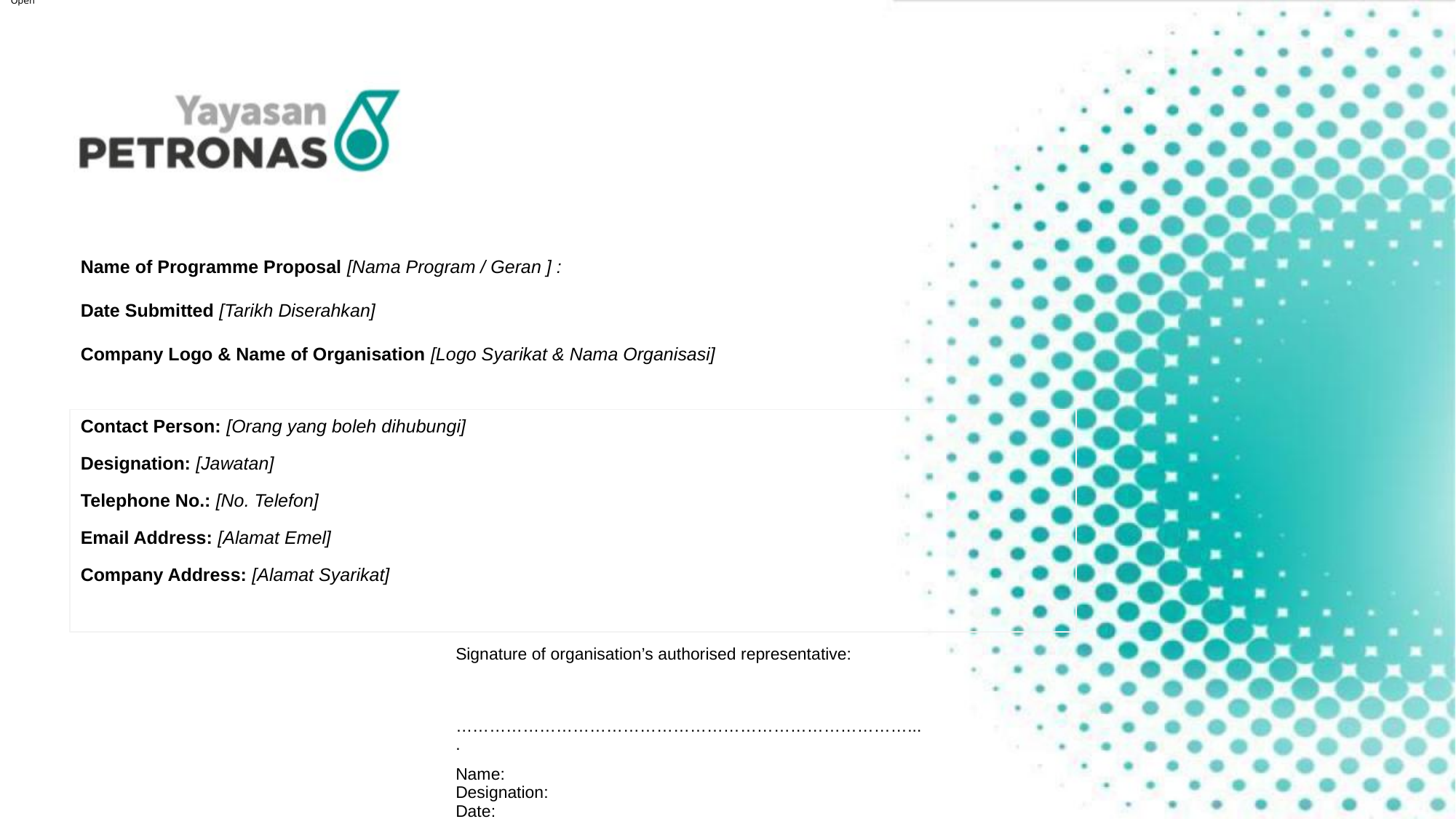

Open
# Name of Programme Proposal [Nama Program / Geran ] : Date Submitted [Tarikh Diserahkan] Company Logo & Name of Organisation [Logo Syarikat & Nama Organisasi]
Contact Person: [Orang yang boleh dihubungi]
Designation: [Jawatan]
Telephone No.: [No. Telefon]
Email Address: [Alamat Emel]
Company Address: [Alamat Syarikat]

| Signature of organisation’s authorised representative: |
| --- |
| ……………………………………………………………………….... |
| Name: Designation: Date: |